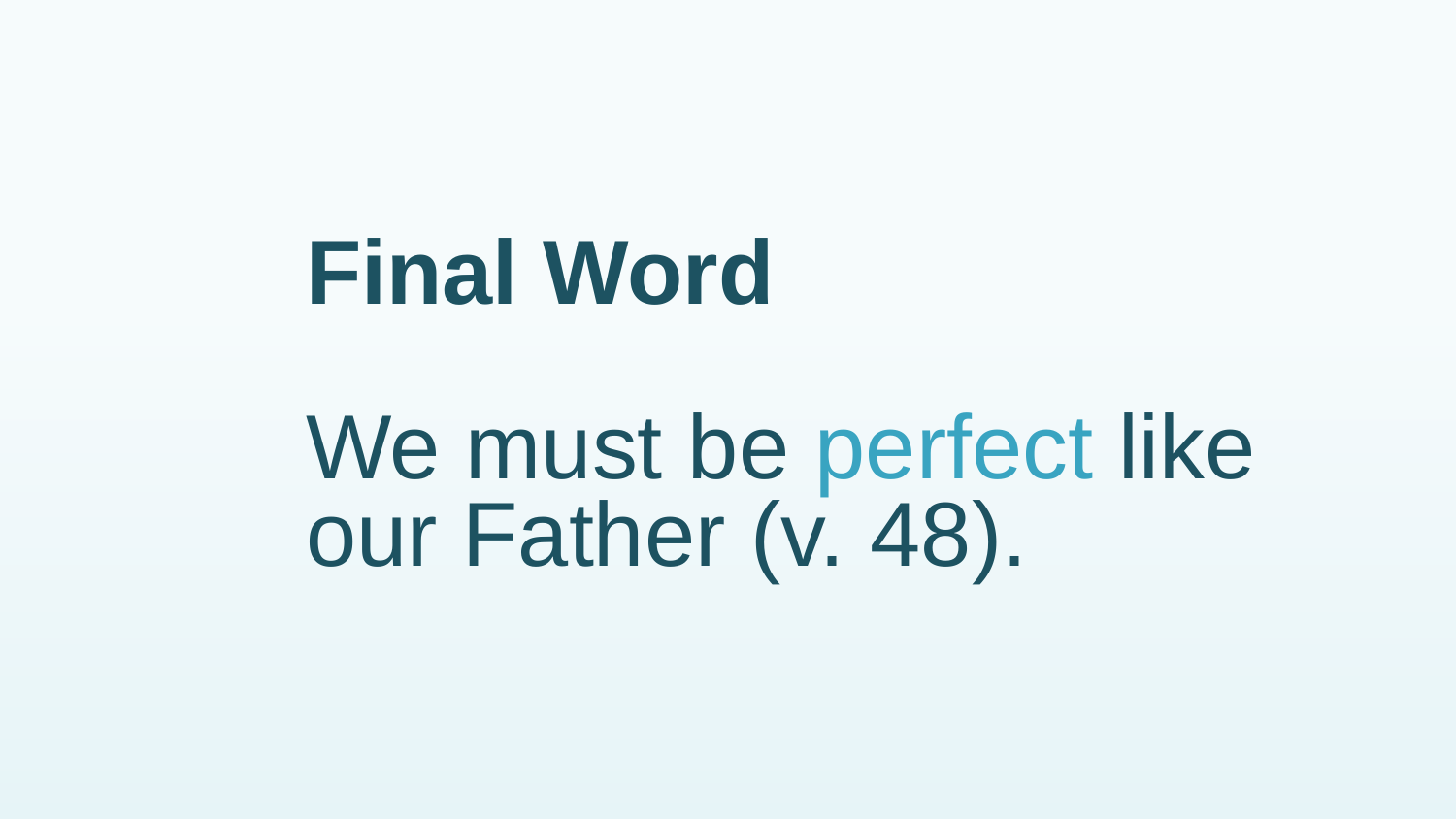

# Final Word We must be perfect like our Father (v. 48).